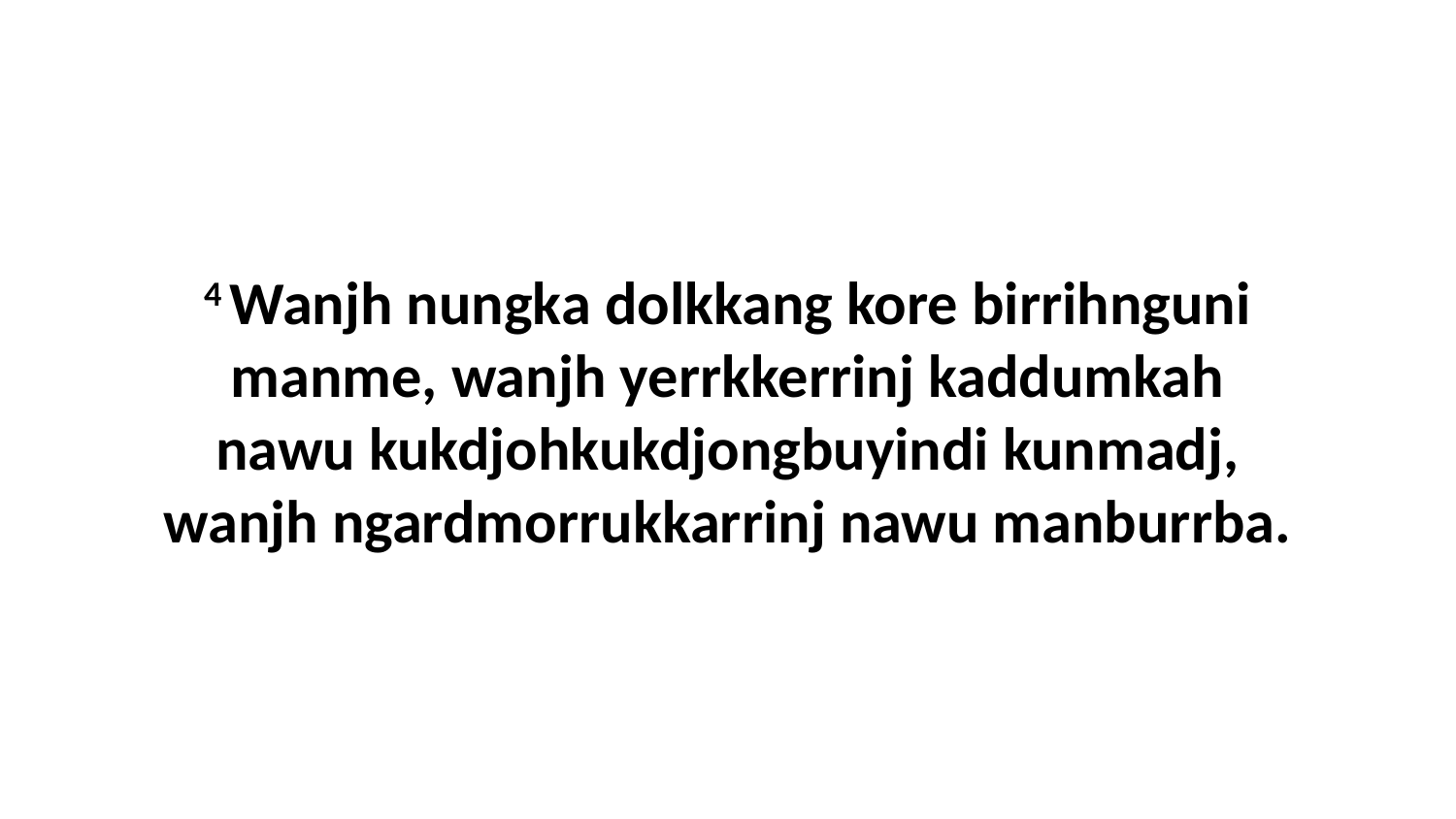

4 Wanjh nungka dolkkang kore birrihnguni manme, wanjh yerrkkerrinj kaddumkah nawu kukdjohkukdjongbuyindi kunmadj, wanjh ngardmorrukkarrinj nawu manburrba.